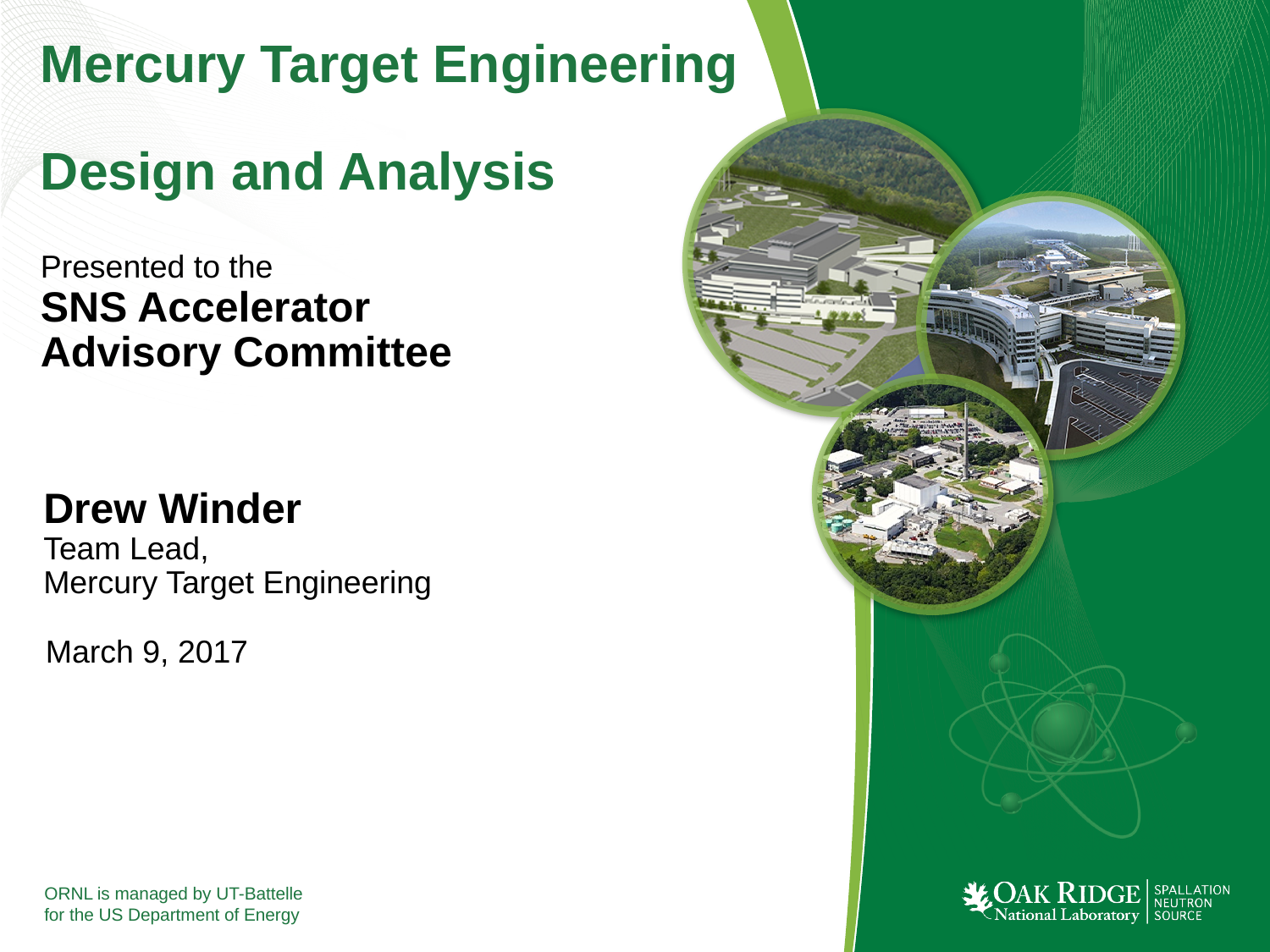

# Mercury Target Engineering Design and Analysis
Presented to the
SNS Accelerator Advisory Committee

Drew Winder
Team Lead,
Mercury Target Engineering
March 9, 2017